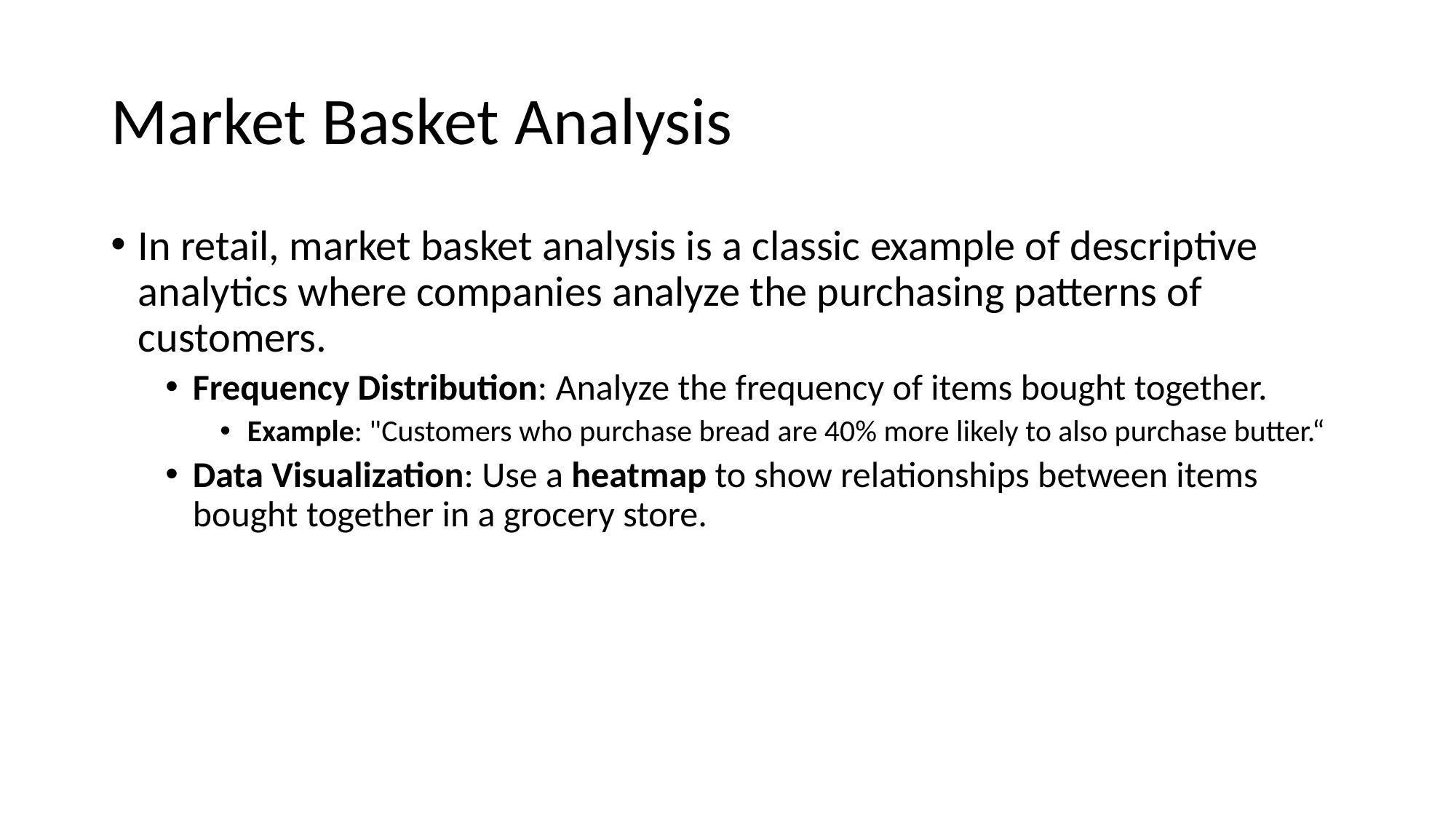

# Market Basket Analysis
In retail, market basket analysis is a classic example of descriptive analytics where companies analyze the purchasing patterns of customers.
Frequency Distribution: Analyze the frequency of items bought together.
Example: "Customers who purchase bread are 40% more likely to also purchase butter.“
Data Visualization: Use a heatmap to show relationships between items bought together in a grocery store.